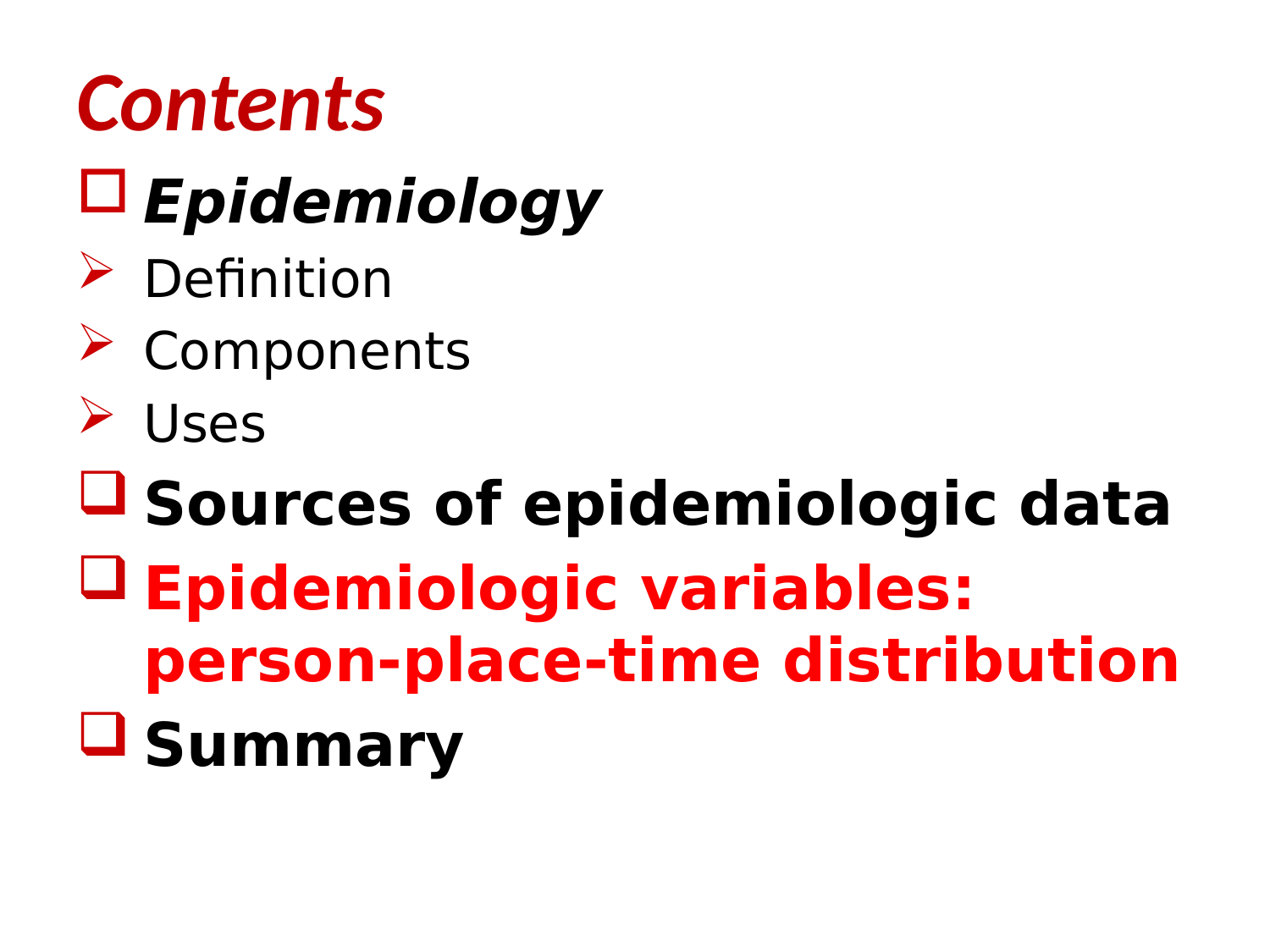

# Contents

Epidemiology
Definition
Components
Uses
Sources of epidemiologic data
Epidemiologic variables: person-place-time distribution
Summary